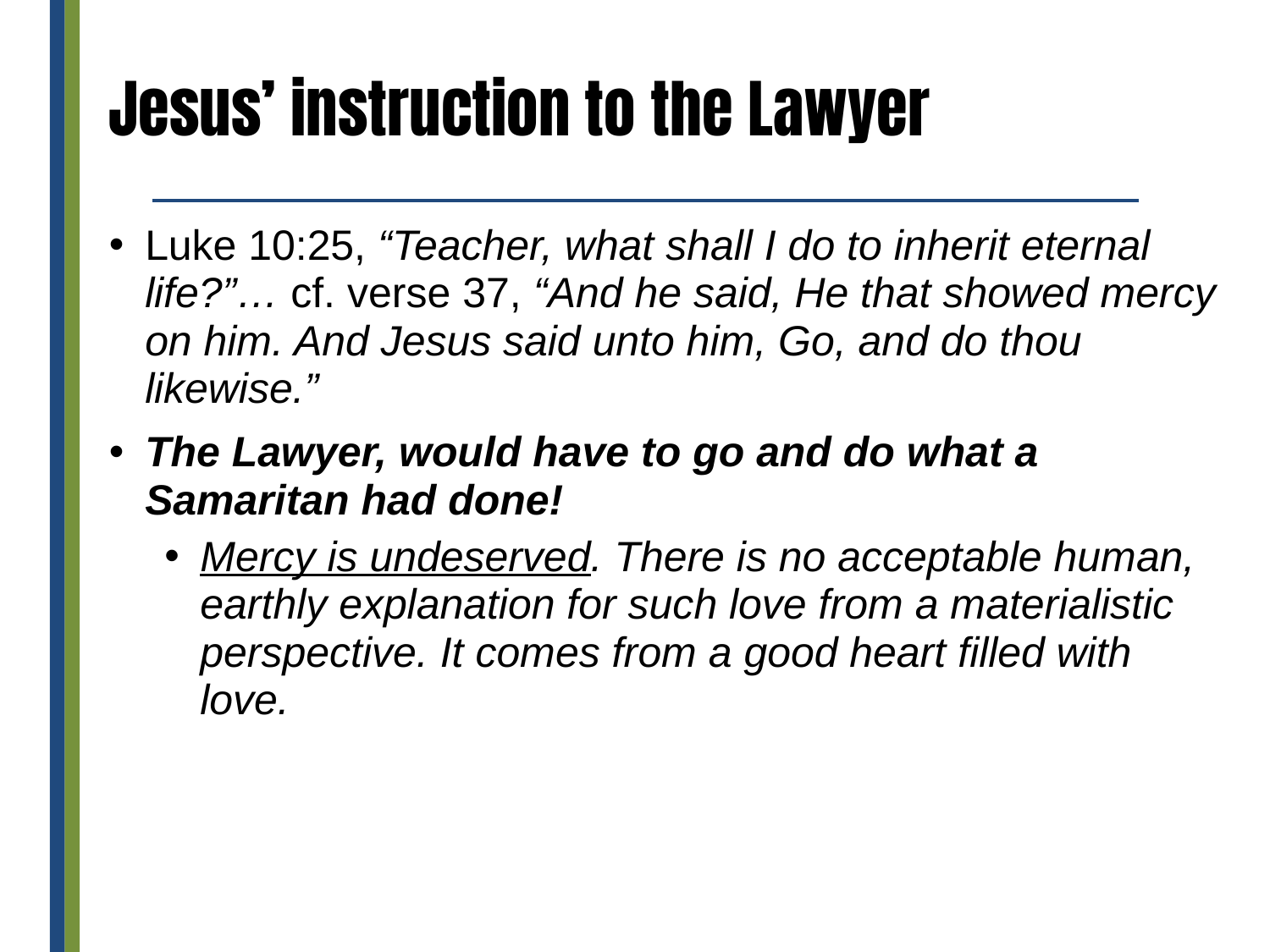

# Jesus’ instruction to the Lawyer
Luke 10:25, “Teacher, what shall I do to inherit eternal life?”… cf. verse 37, “And he said, He that showed mercy on him. And Jesus said unto him, Go, and do thou likewise.”
The Lawyer, would have to go and do what a Samaritan had done!
Mercy is undeserved. There is no acceptable human, earthly explanation for such love from a materialistic perspective. It comes from a good heart filled with love.